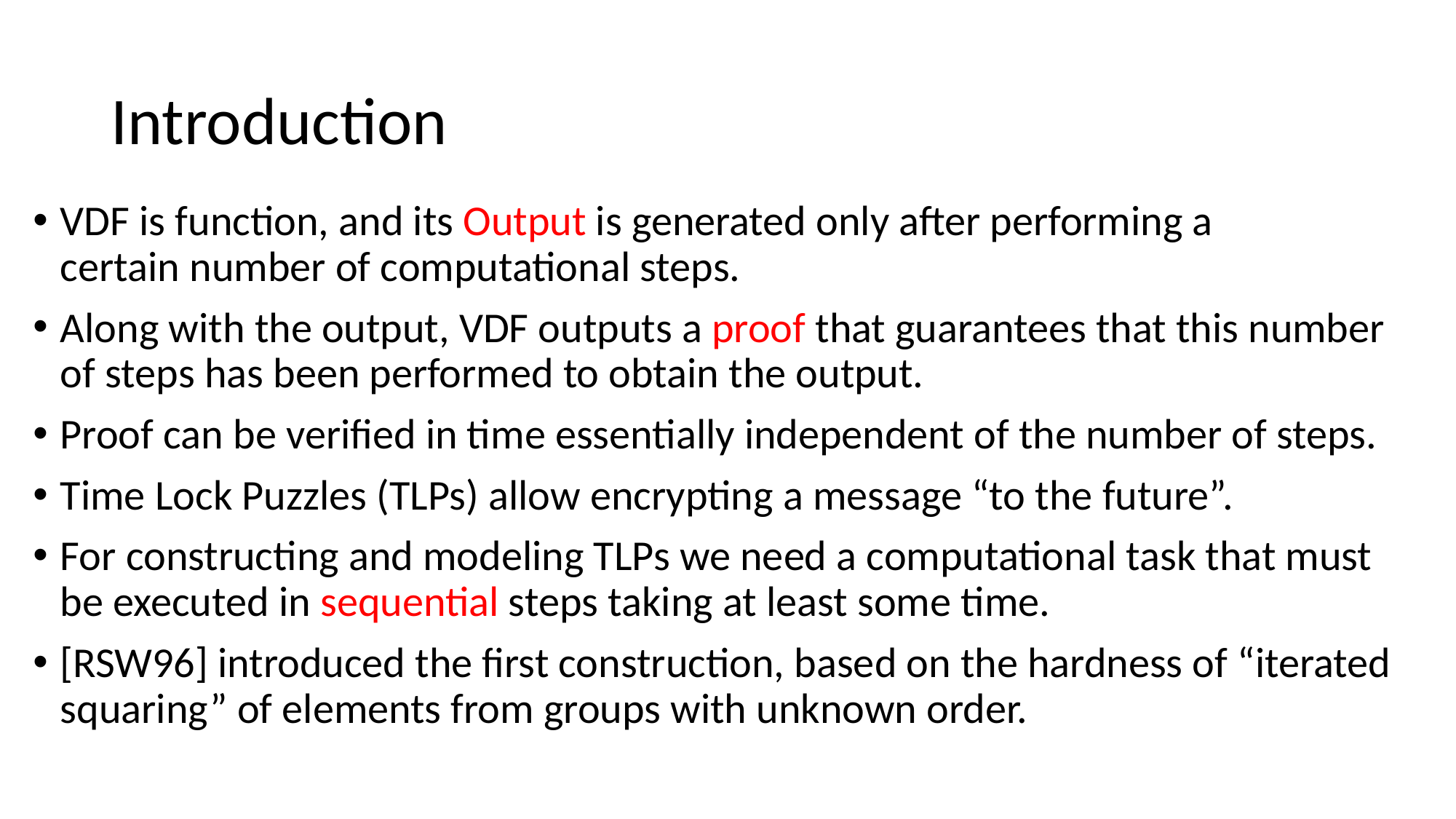

# Introduction
VDF is function, and its Output is generated only after performing a certain number of computational steps.
Along with the output, VDF outputs a proof that guarantees that this number of steps has been performed to obtain the output.
Proof can be verified in time essentially independent of the number of steps.
Time Lock Puzzles (TLPs) allow encrypting a message “to the future”.
For constructing and modeling TLPs we need a computational task that must be executed in sequential steps taking at least some time.
[RSW96] introduced the first construction, based on the hardness of “iterated squaring” of elements from groups with unknown order.